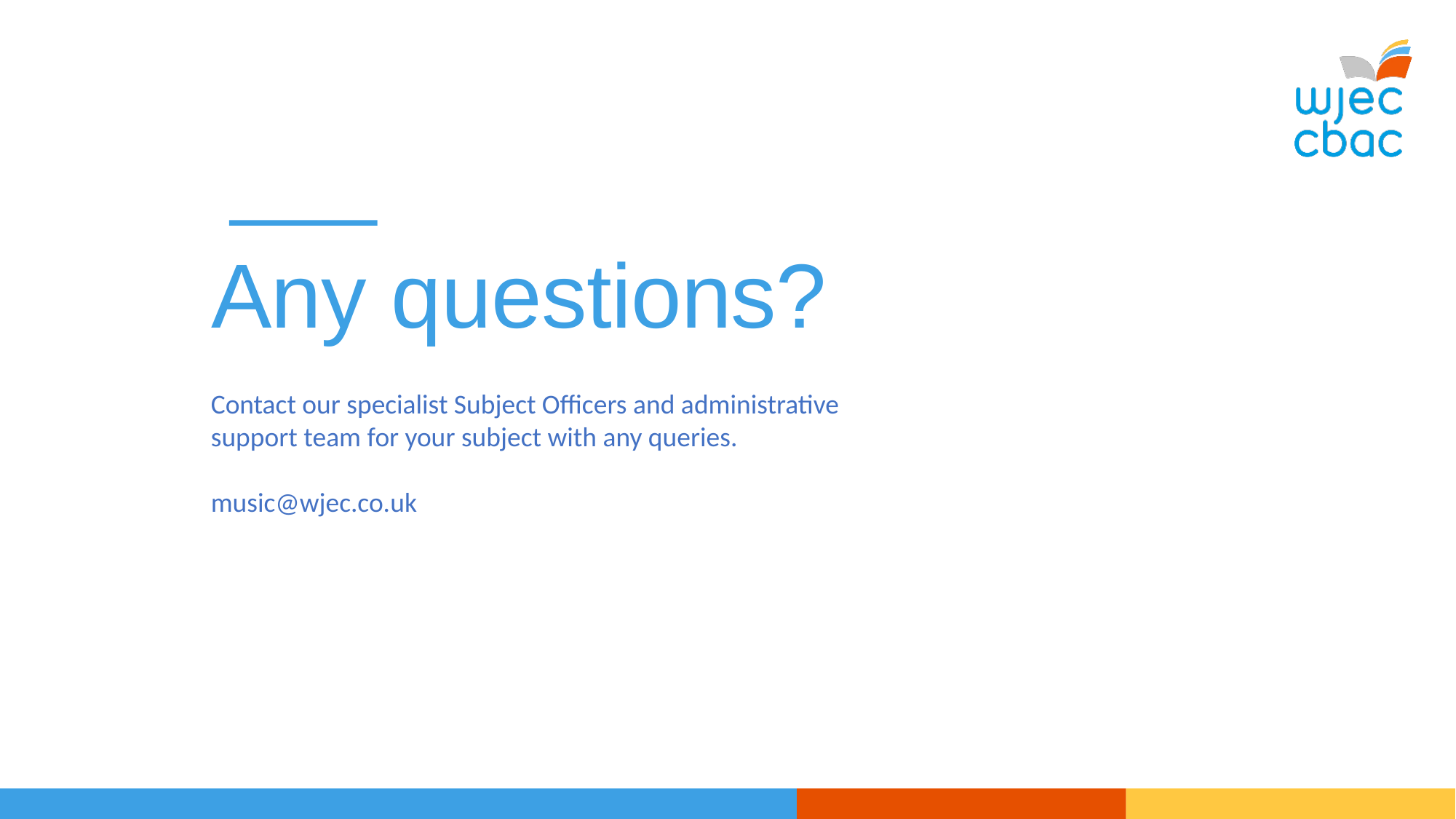

# Any questions?
Contact our specialist Subject Officers and administrative support team for your subject with any queries.

music@wjec.co.uk